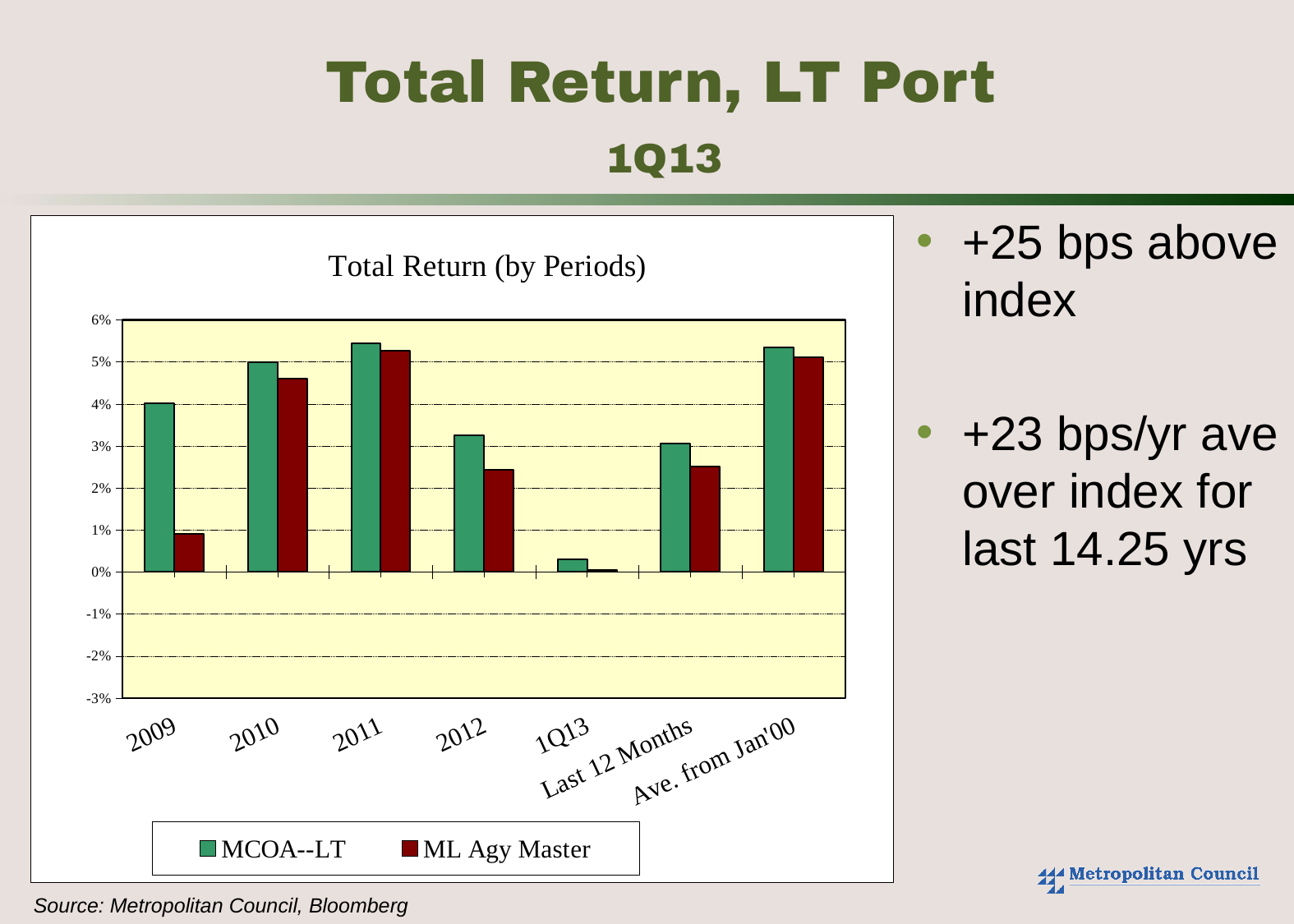

# Total Return, LT Port 1Q13
+25 bps above index

+23 bps/yr ave over index for last 14.25 yrs

### Chart: Total Return (by Periods)

| Category | MCOA--LT | ML Agy Master |
|---|---|---|
| 2009 | 0.040232025372109785 | 0.009000288059264795 |
| 2010 | 0.049830136961402934 | 0.04607443350739039 |
| 2011 | 0.054506244667077874 | 0.05273398627481358 |
| 2012 | 0.03247245515381028 | 0.02438054803441459 |
| 1Q13 | 0.00303 | 0.0005200000000000005 |
| Last 12 Months | 0.030612681315360213 | 0.025066985967287625 |
| Ave. from Jan'00 | 0.05344543234982591 | 0.051121375547005465 |
Source: Metropolitan Council, Bloomberg